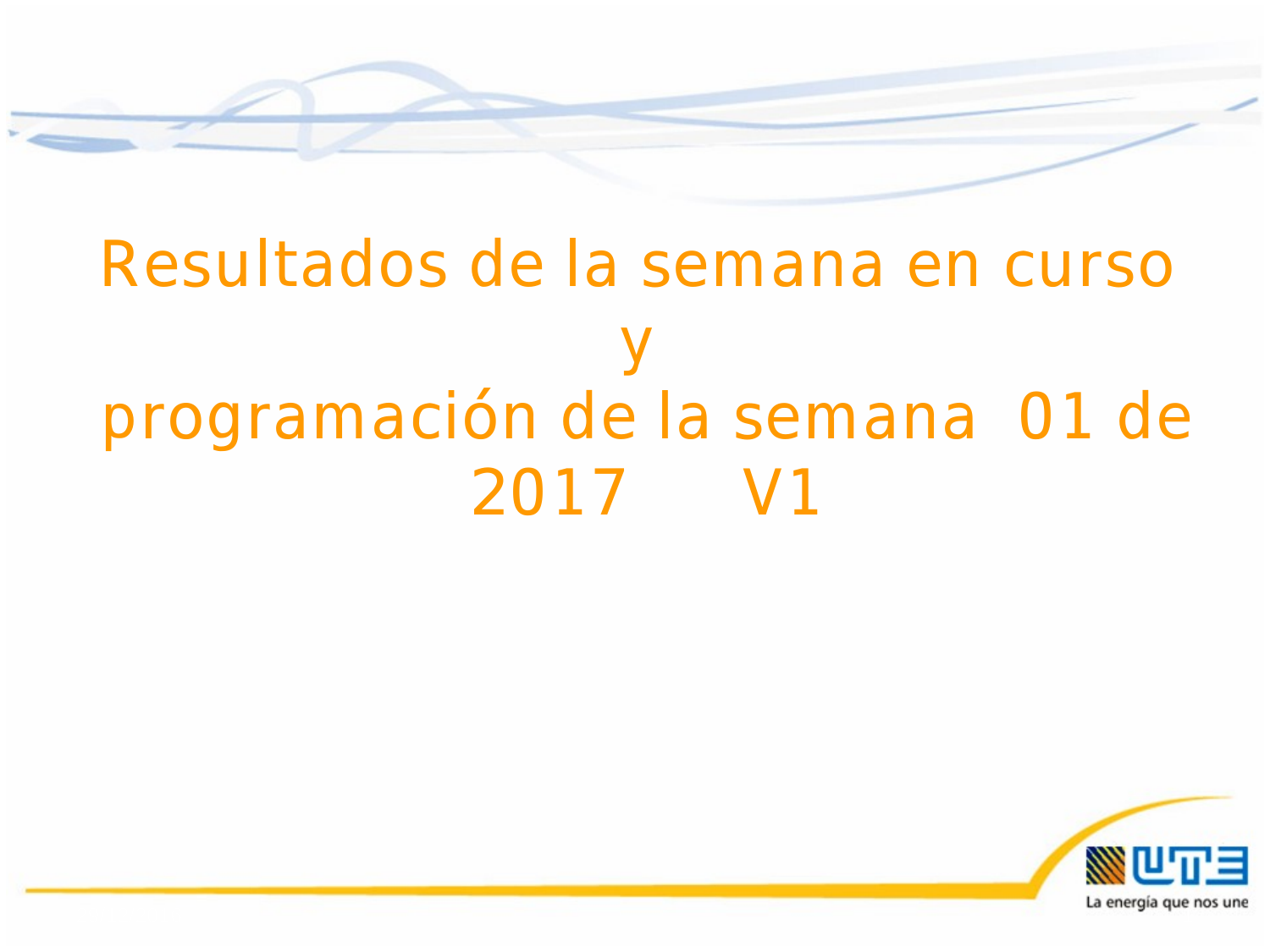

Resultados de la semana en curso
y
programación de la semana  01 de 2017      V1
29/12/2016
1
1